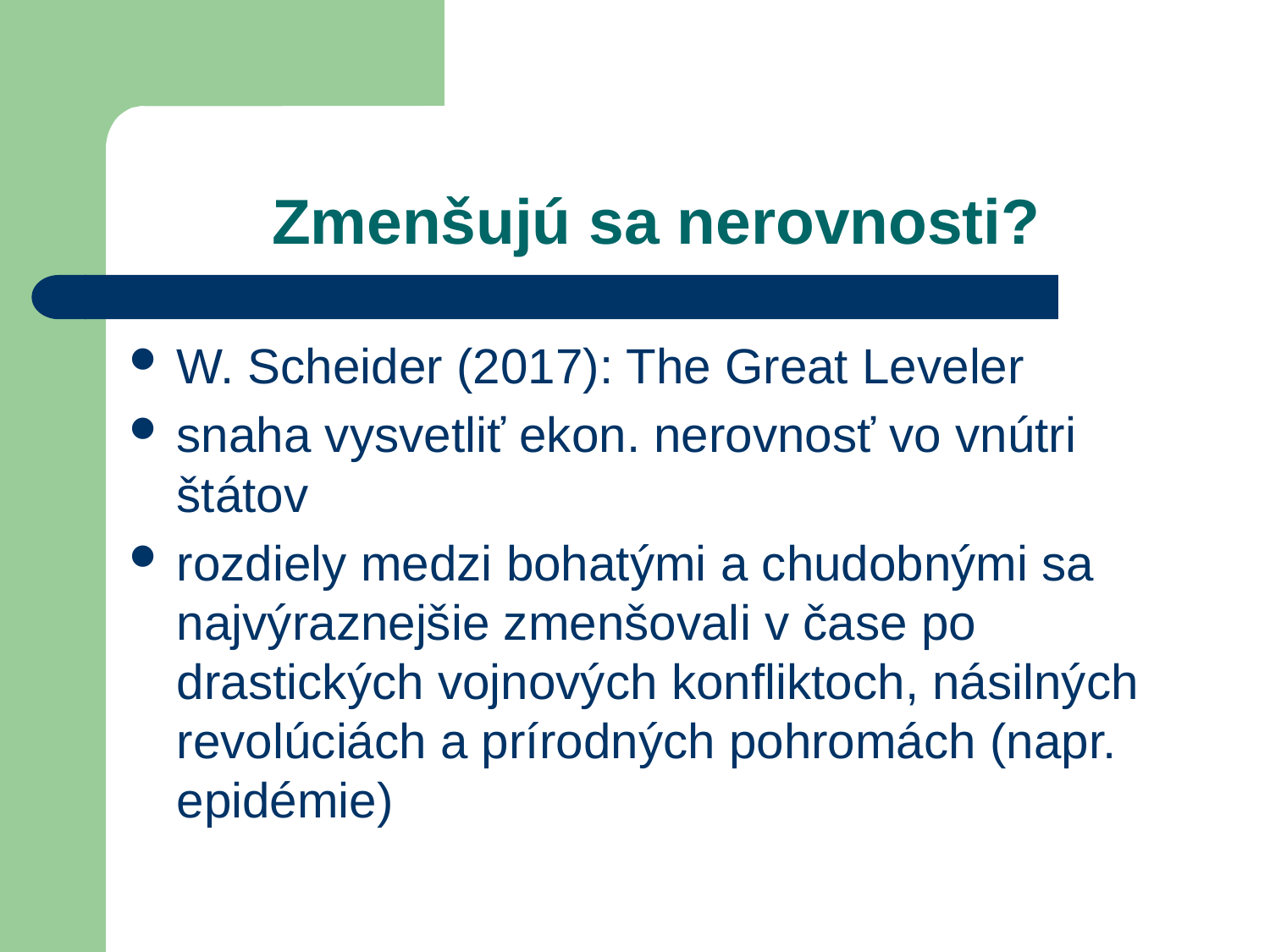

# Zmenšujú sa nerovnosti?
W. Scheider (2017): The Great Leveler
snaha vysvetliť ekon. nerovnosť vo vnútri štátov
rozdiely medzi bohatými a chudobnými sa najvýraznejšie zmenšovali v čase po drastických vojnových konfliktoch, násilných revolúciách a prírodných pohromách (napr. epidémie)